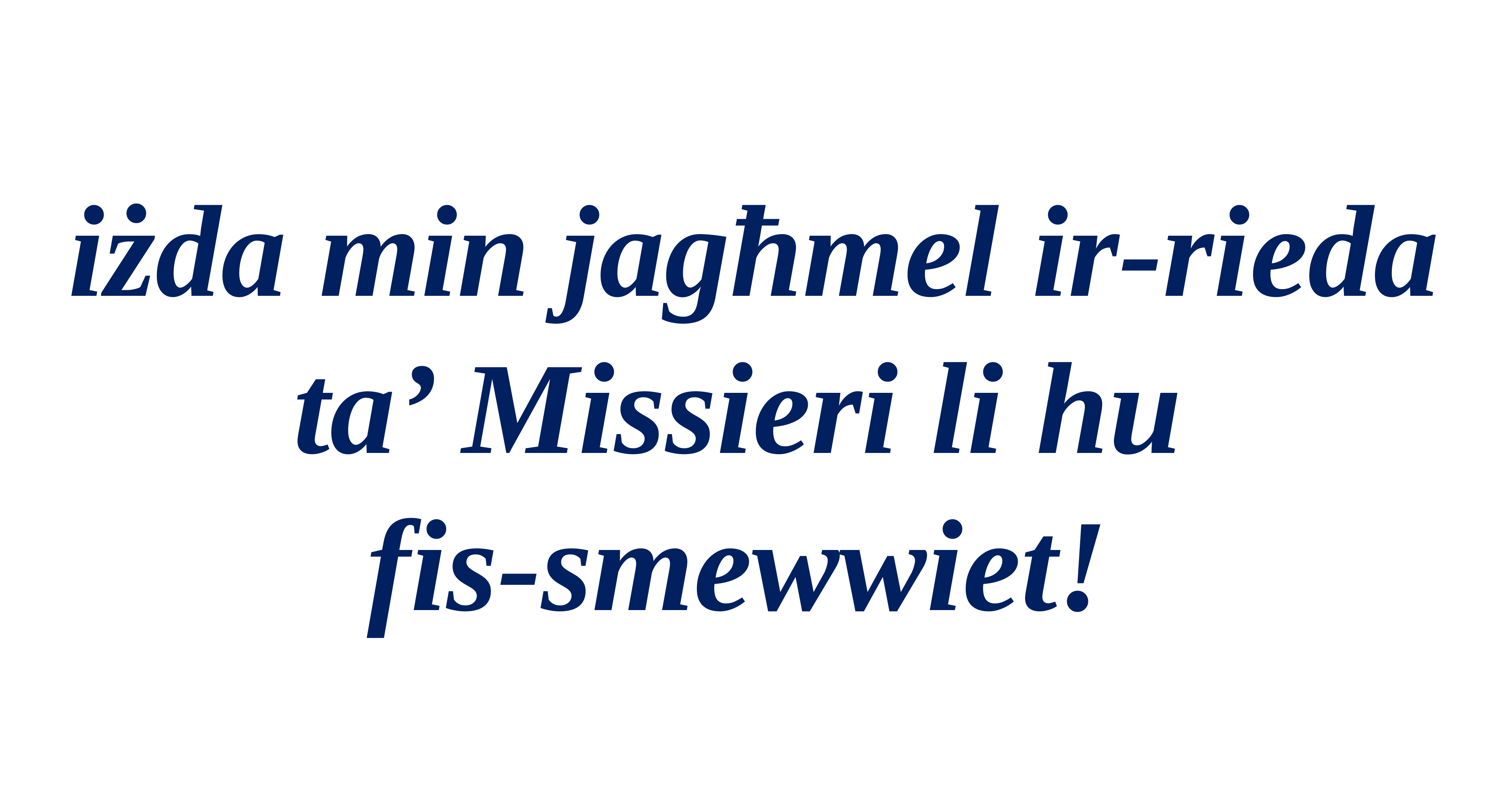

iżda min jagħmel ir-rieda ta’ Missieri li hu
fis-smewwiet!